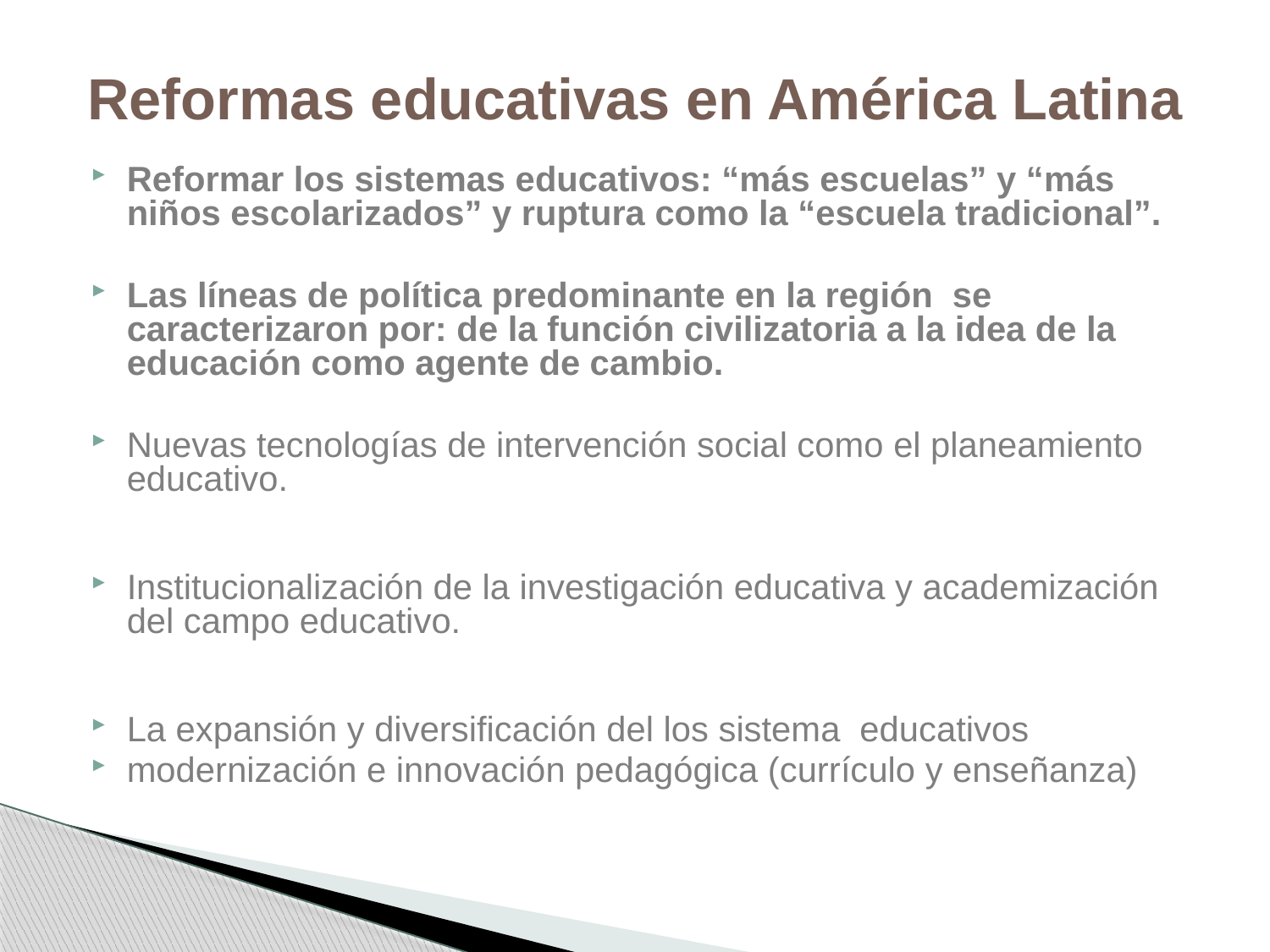

# Reformas educativas en América Latina
Reformar los sistemas educativos: “más escuelas” y “más niños escolarizados” y ruptura como la “escuela tradicional”.

Las líneas de política predominante en la región  se caracterizaron por: de la función civilizatoria a la idea de la educación como agente de cambio.

Nuevas tecnologías de intervención social como el planeamiento educativo.

Institucionalización de la investigación educativa y academización del campo educativo.

La expansión y diversificación del los sistema  educativos
modernización e innovación pedagógica (currículo y enseñanza)